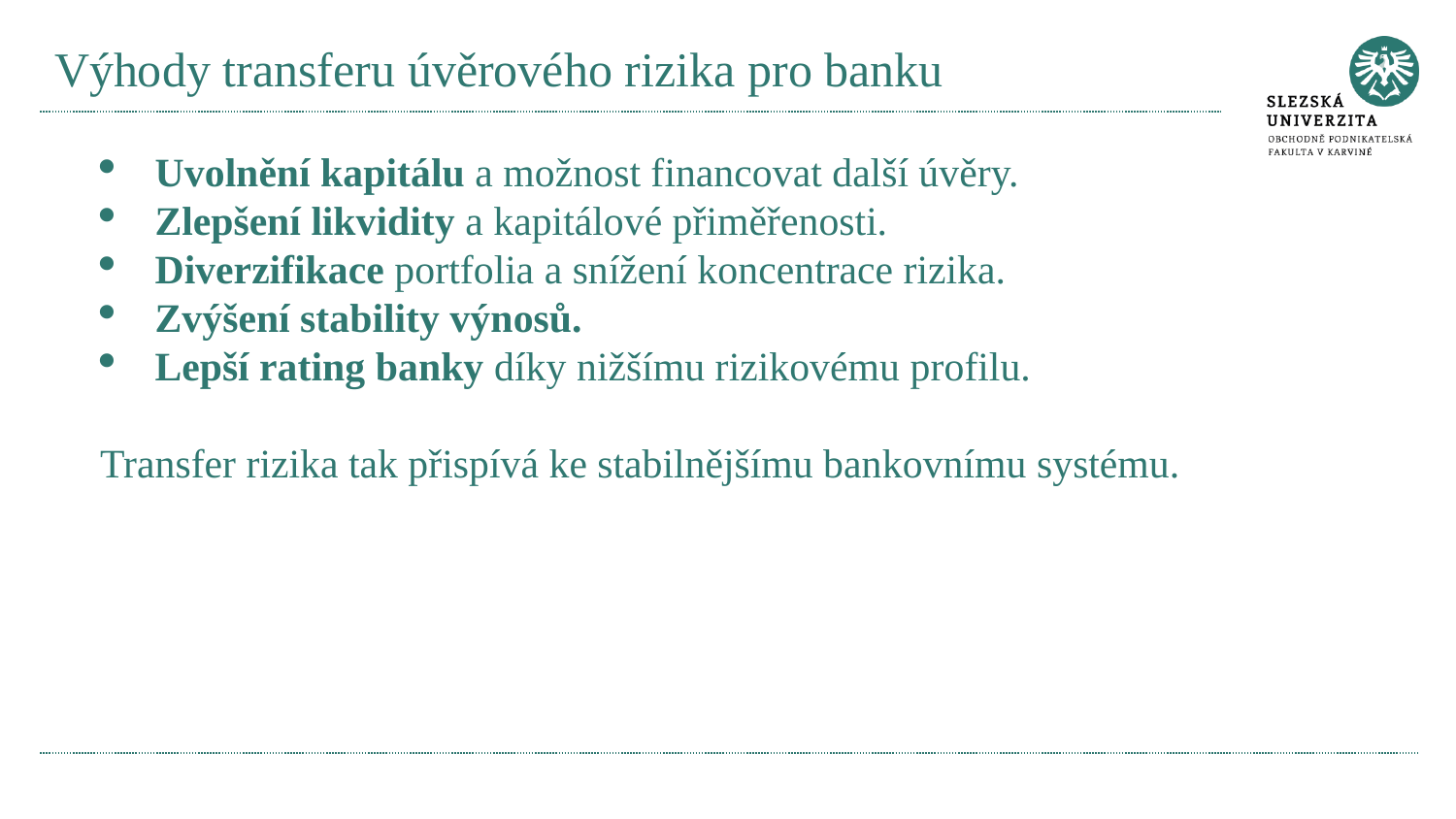

# Výhody transferu úvěrového rizika pro banku
Uvolnění kapitálu a možnost financovat další úvěry.
Zlepšení likvidity a kapitálové přiměřenosti.
Diverzifikace portfolia a snížení koncentrace rizika.
Zvýšení stability výnosů.
Lepší rating banky díky nižšímu rizikovému profilu.

Transfer rizika tak přispívá ke stabilnějšímu bankovnímu systému.